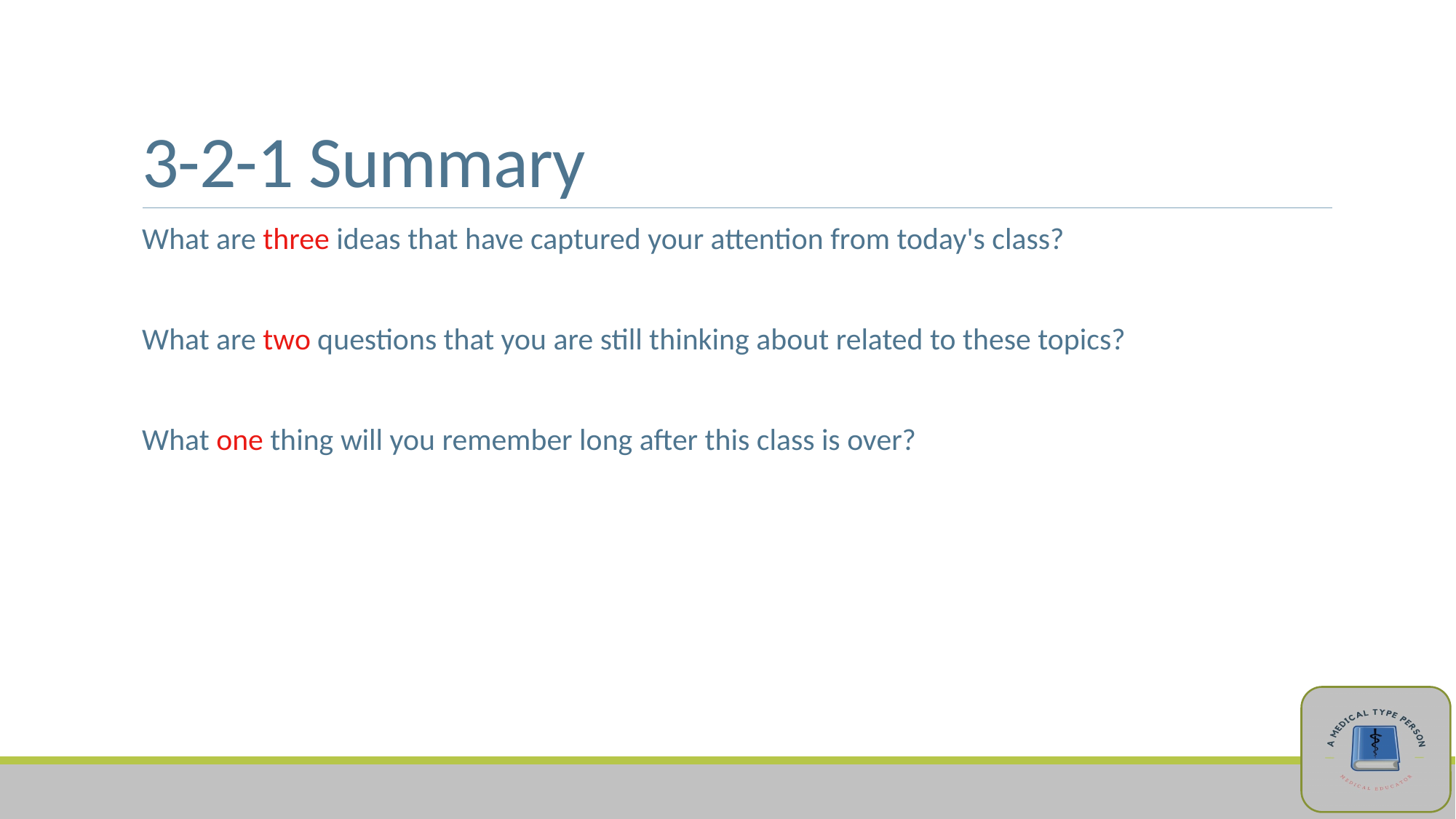

# 3-2-1 Summary
	What are three ideas that have captured your attention from today's class?

	What are two questions that you are still thinking about related to these topics?

	What one thing will you remember long after this class is over?